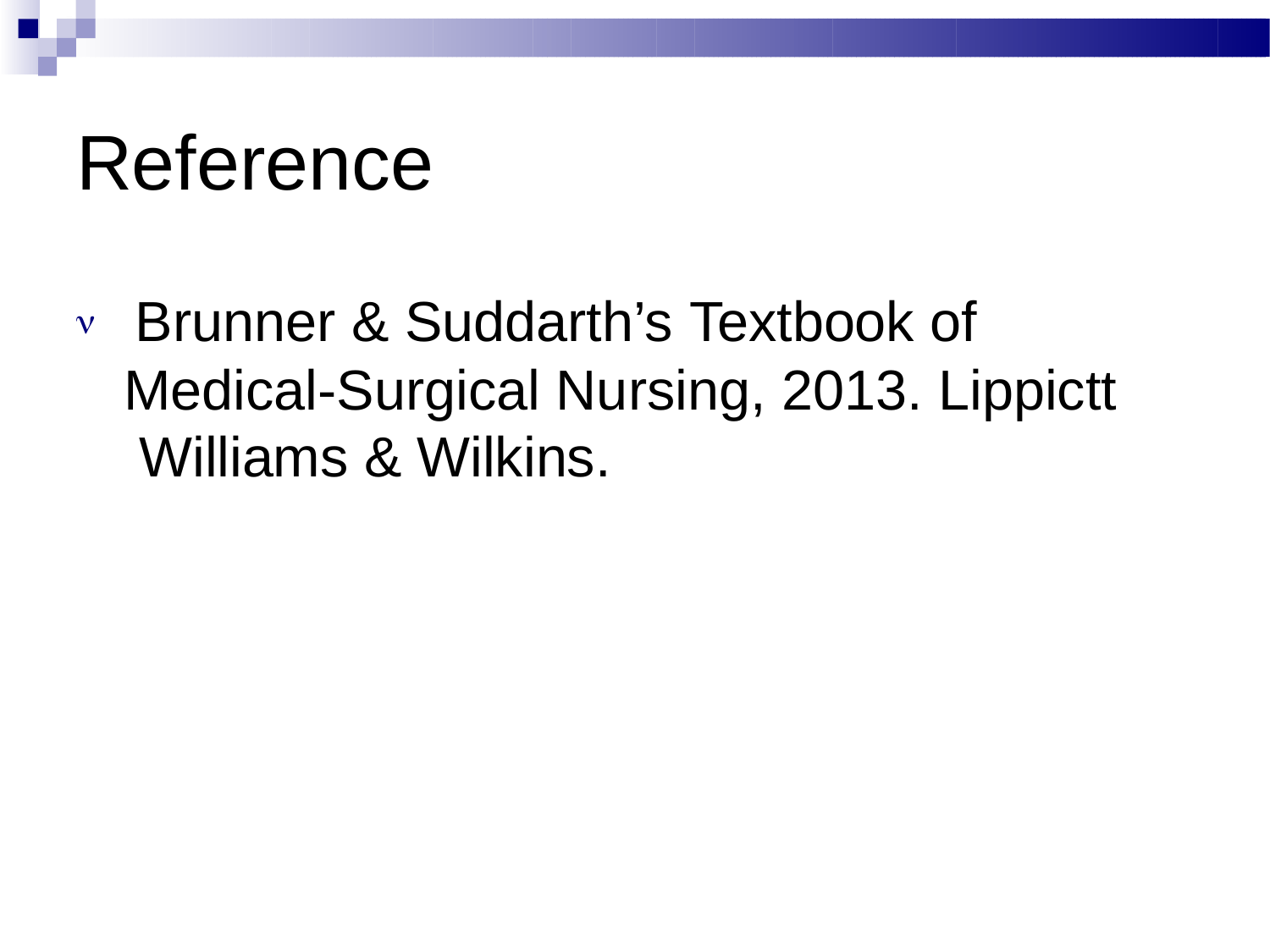

# Reference
ν Brunner & Suddarth’s Textbook of  Medical-Surgical Nursing, 2013. Lippictt  Williams & Wilkins.